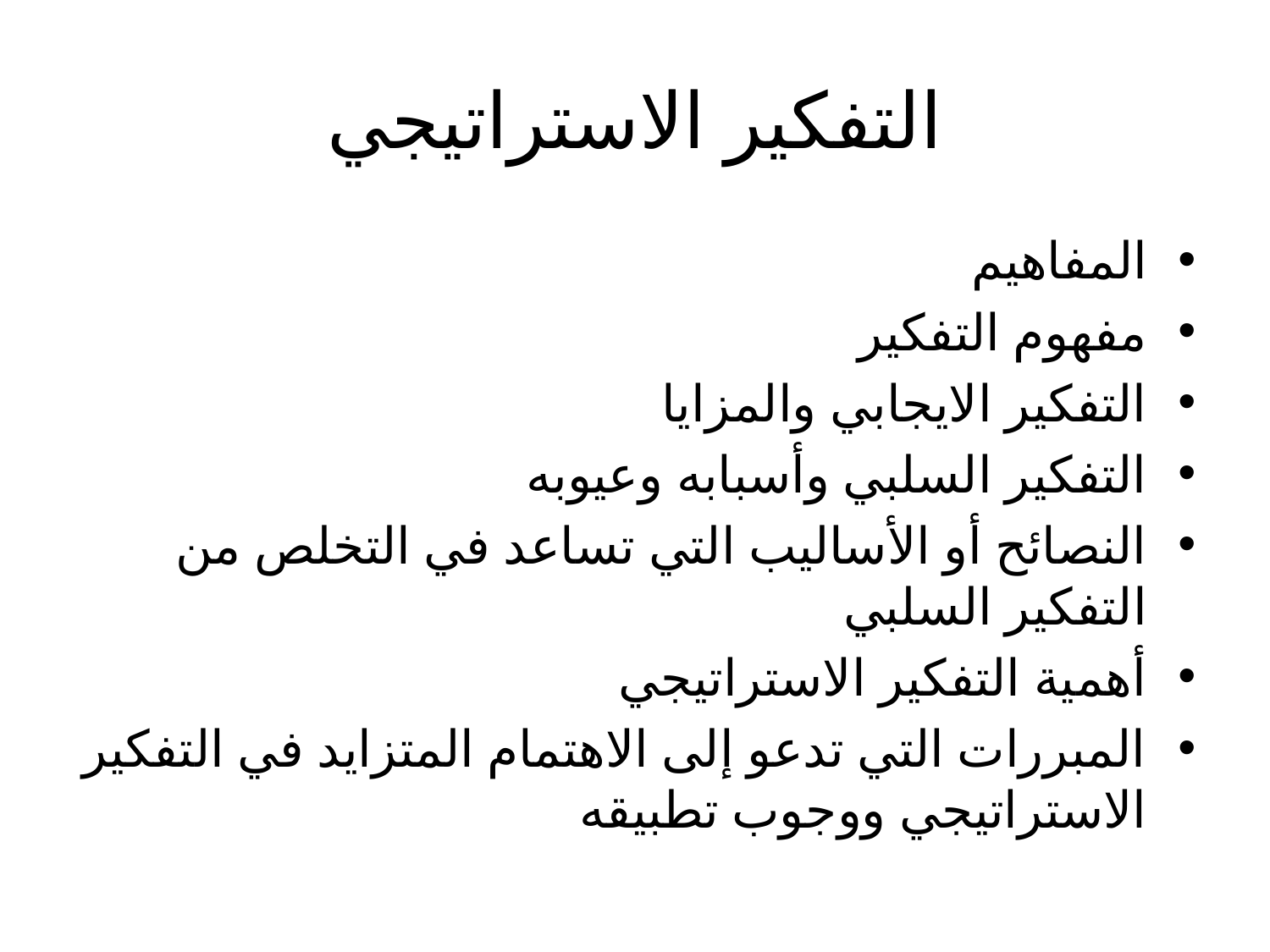

# التفكير الاستراتيجي
المفاهيم
مفهوم التفكير
التفكير الايجابي والمزايا
التفكير السلبي وأسبابه وعيوبه
النصائح أو الأساليب التي تساعد في التخلص من التفكير السلبي
أهمية التفكير الاستراتيجي
المبررات التي تدعو إلى الاهتمام المتزايد في التفكير الاستراتيجي ووجوب تطبيقه